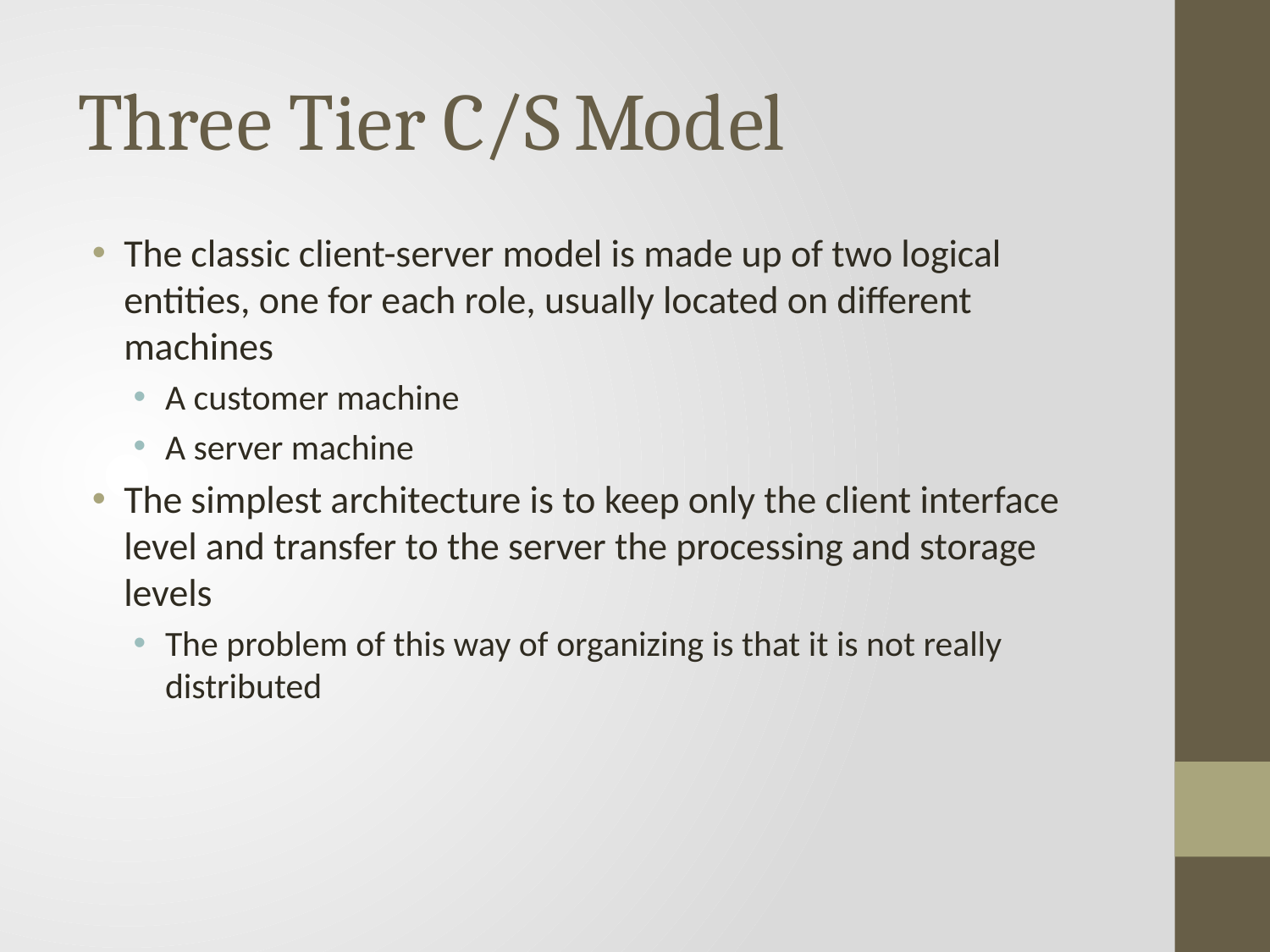

# Three Tier C/S Model
The classic client-server model is made up of two logical entities, one for each role, usually located on different machines
A customer machine
A server machine
The simplest architecture is to keep only the client interface level and transfer to the server the processing and storage levels
The problem of this way of organizing is that it is not really distributed